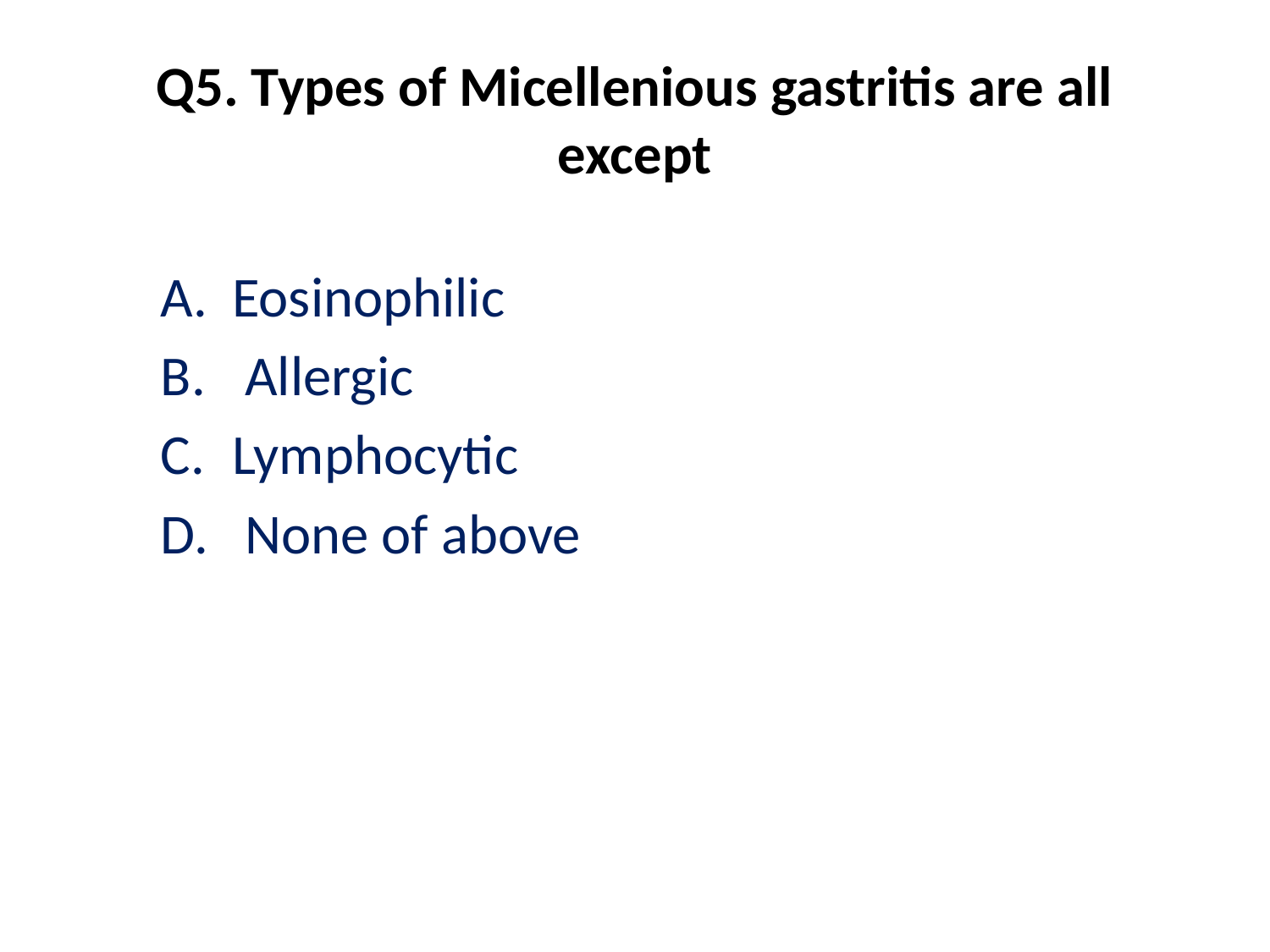

# Q5. Types of Micellenious gastritis are all except
Eosinophilic
 Allergic
Lymphocytic
 None of above